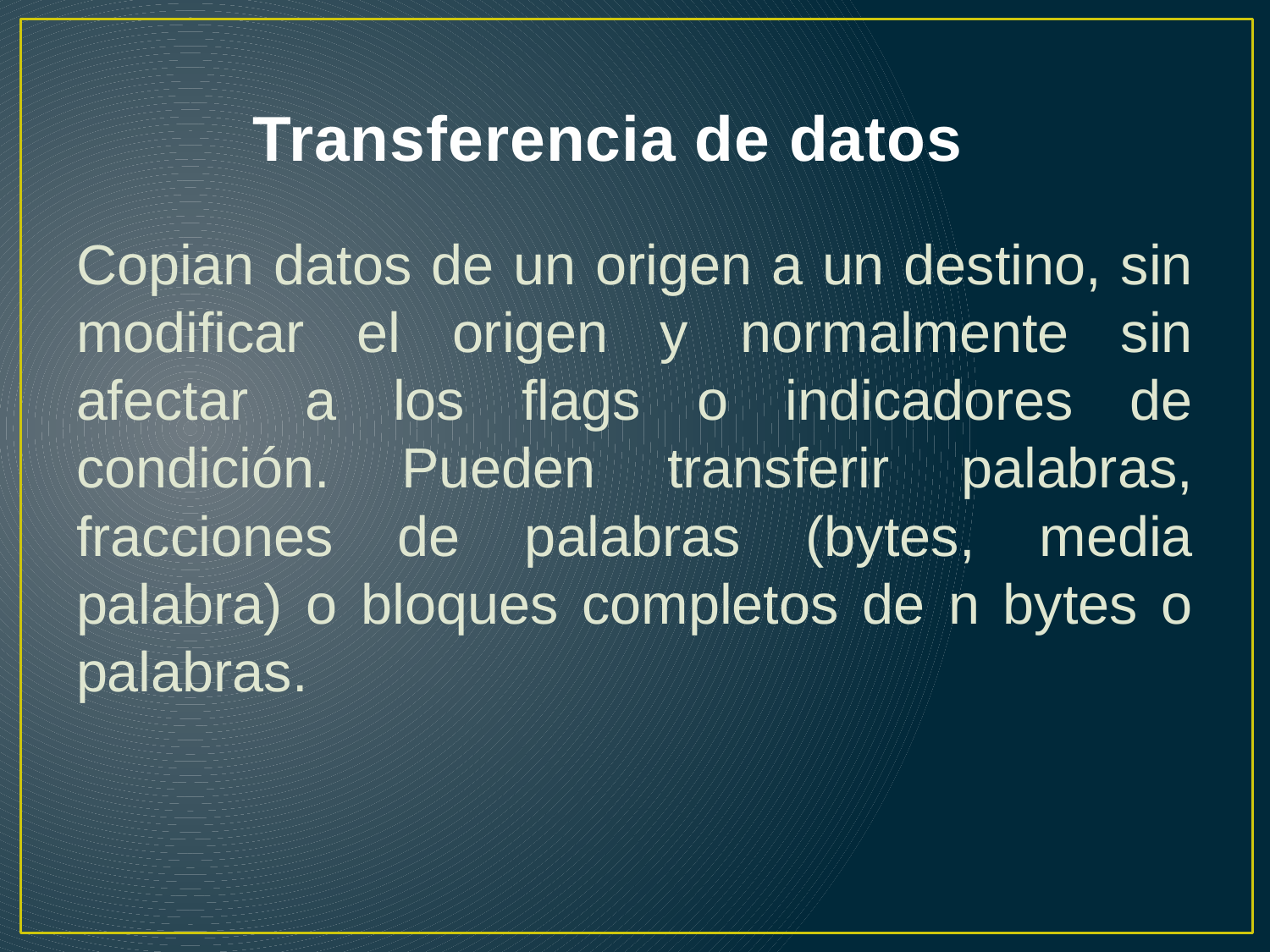

# Transferencia de datos
Copian datos de un origen a un destino, sin modificar el origen y normalmente sin afectar a los flags o indicadores de condición. Pueden transferir palabras, fracciones de palabras (bytes, media palabra) o bloques completos de n bytes o palabras.